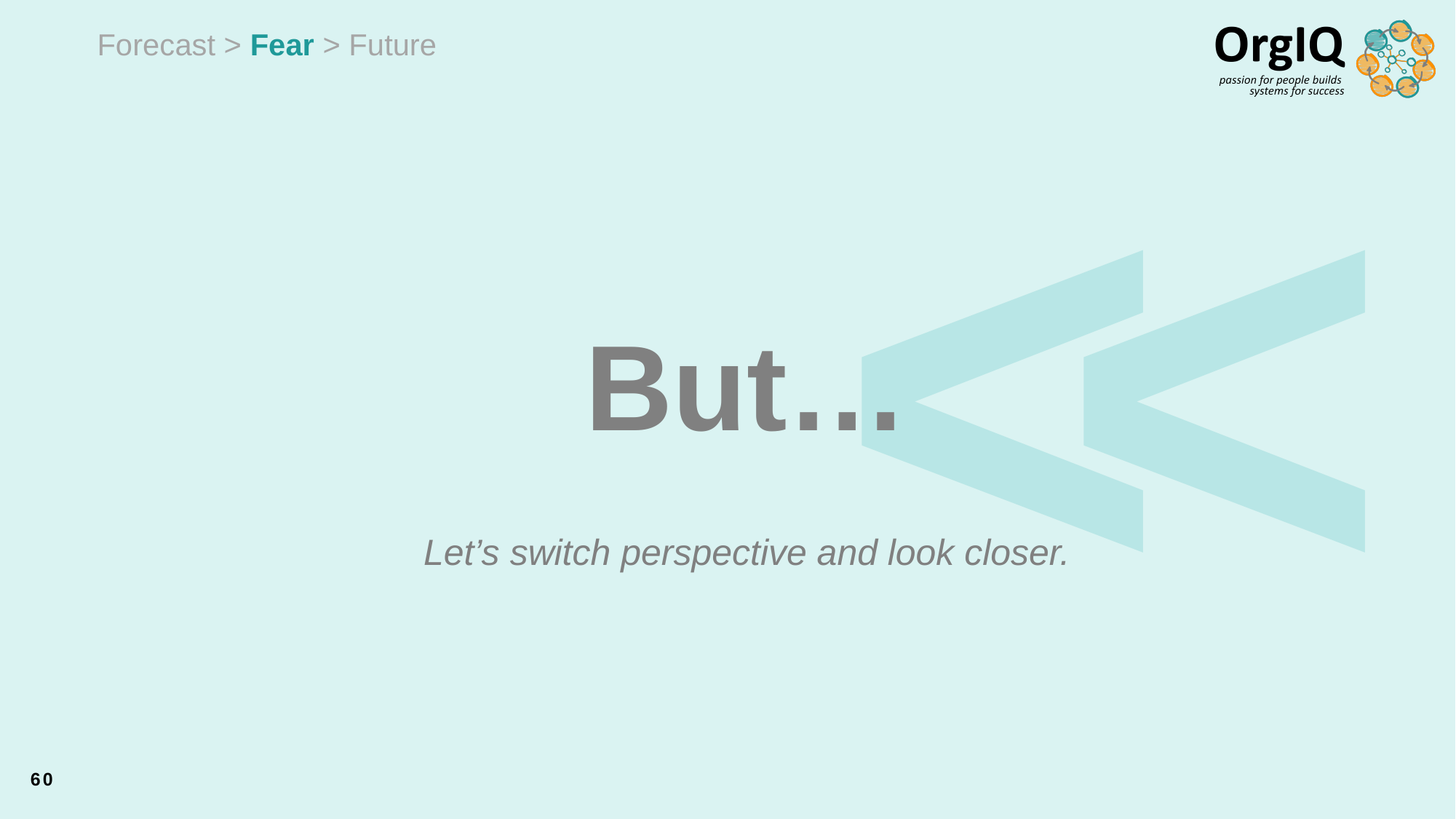

Forecast > Fear > Future
#

But…

Let’s switch perspective and look closer.